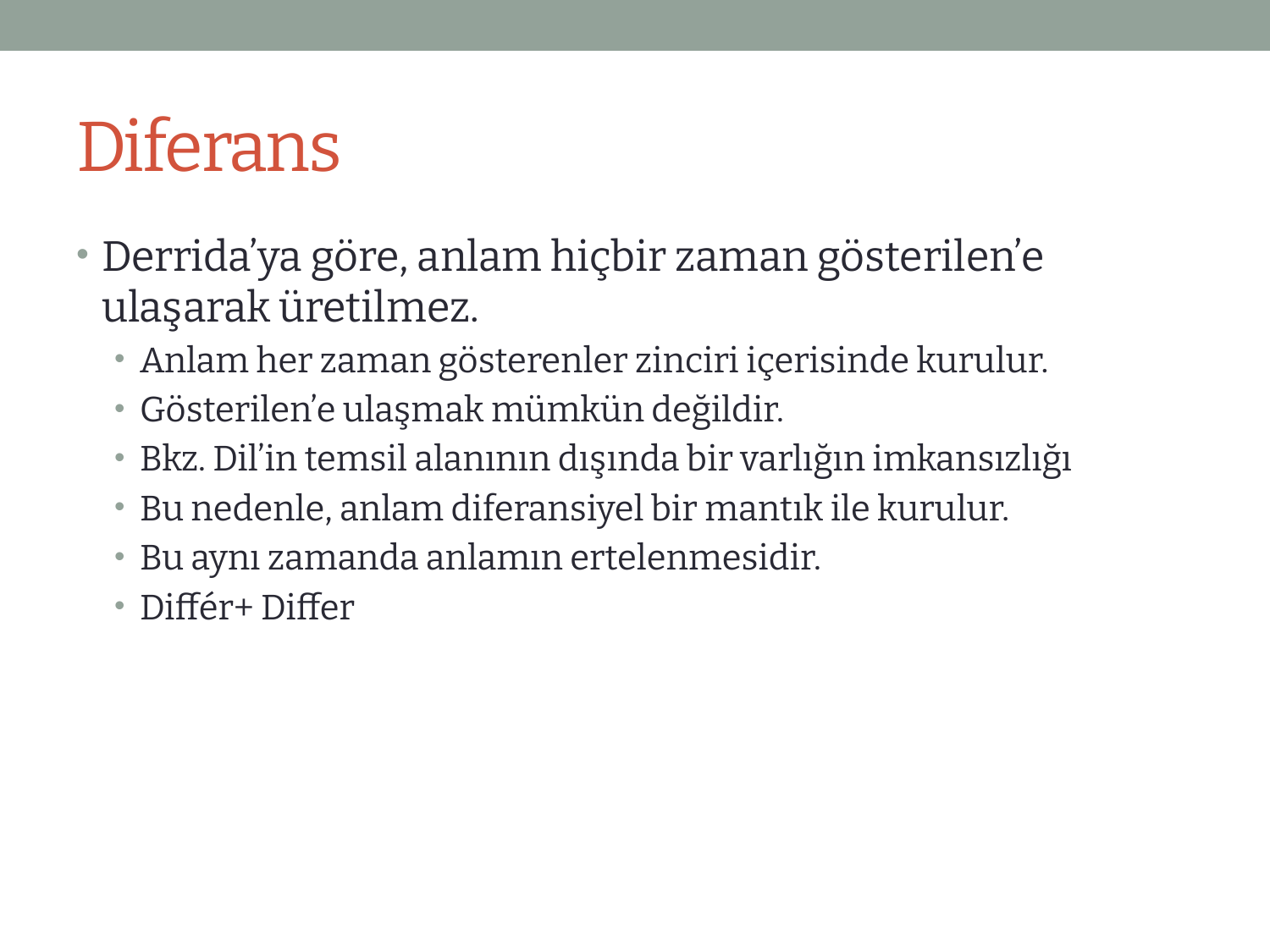

# Diferans
Derrida’ya göre, anlam hiçbir zaman gösterilen’e ulaşarak üretilmez.
Anlam her zaman gösterenler zinciri içerisinde kurulur.
Gösterilen’e ulaşmak mümkün değildir.
Bkz. Dil’in temsil alanının dışında bir varlığın imkansızlığı
Bu nedenle, anlam diferansiyel bir mantık ile kurulur.
Bu aynı zamanda anlamın ertelenmesidir.
Différ+ Differ